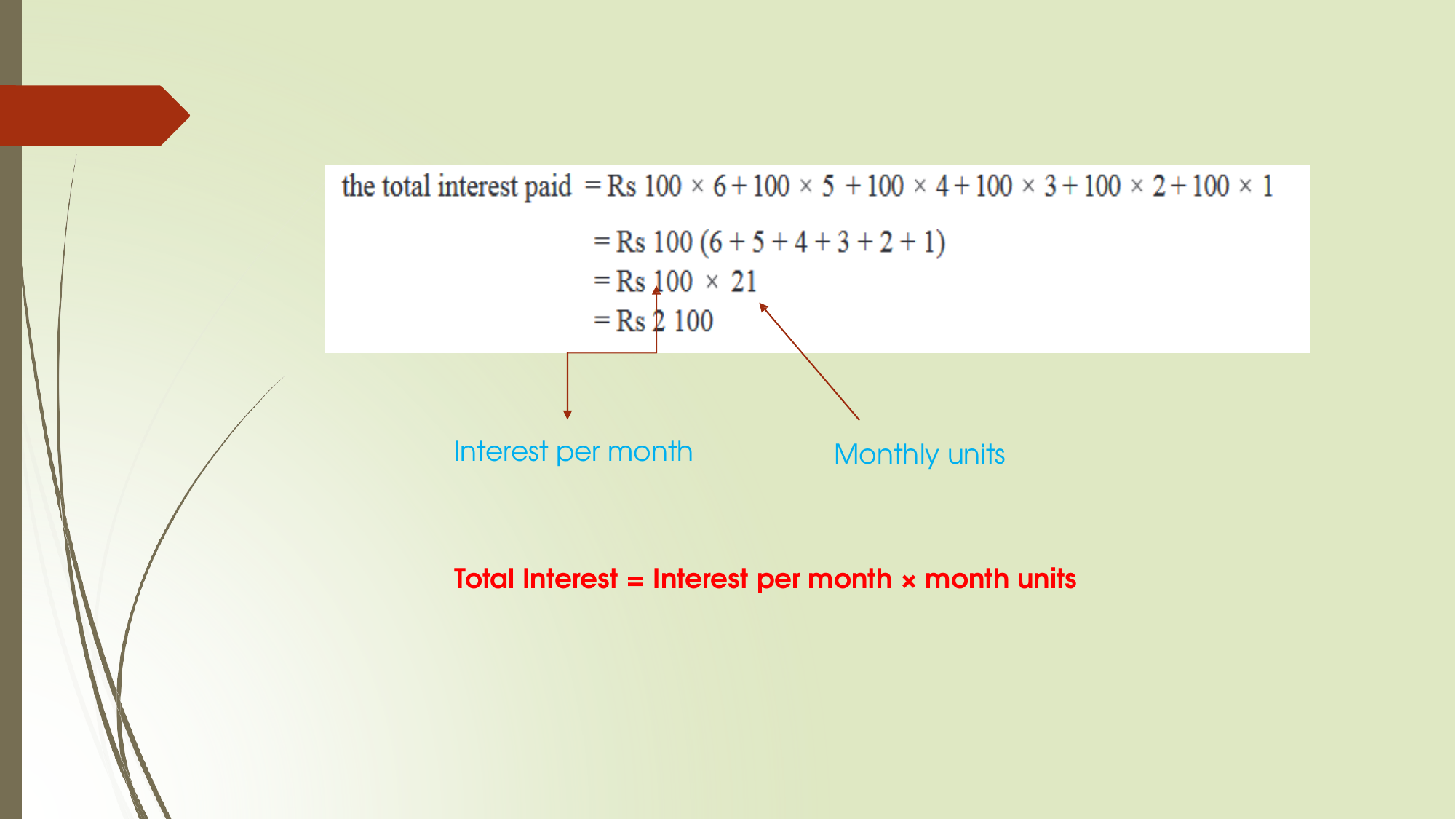

Interest per month
Monthly units
Total Interest = Interest per month × month units